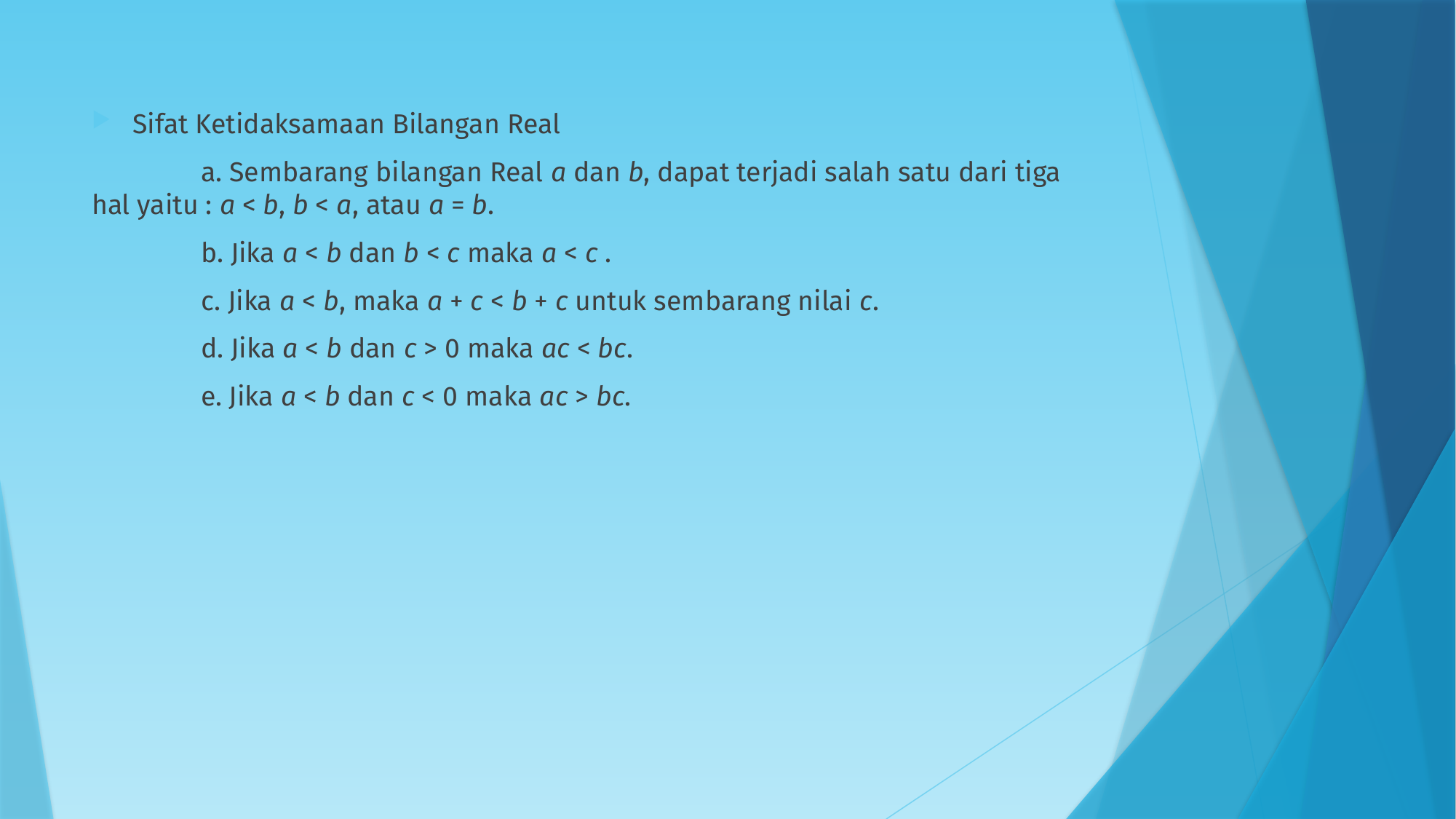

Sifat Ketidaksamaan Bilangan Real
	a. Sembarang bilangan Real a dan b, dapat terjadi salah satu dari tiga hal yaitu : a < b, b < a, atau a = b.
	b. Jika a < b dan b < c maka a < c .
	c. Jika a < b, maka a + c < b + c untuk sembarang nilai c.
	d. Jika a < b dan c > 0 maka ac < bc.
	e. Jika a < b dan c < 0 maka ac > bc.